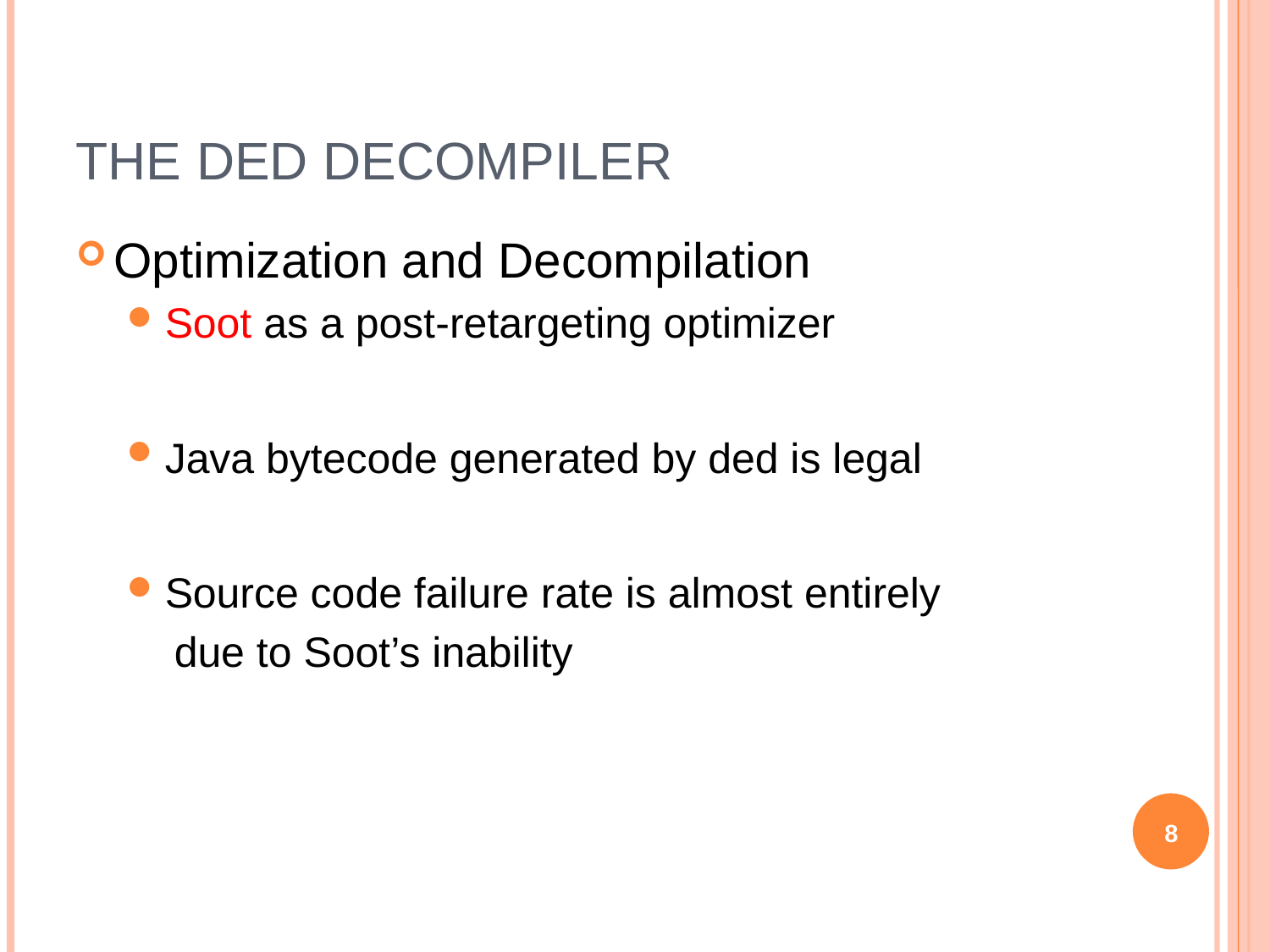

# The ded decompiler
Optimization and Decompilation
Soot as a post-retargeting optimizer

Java bytecode generated by ded is legal

Source code failure rate is almost entirely
    due to Soot’s inability
8